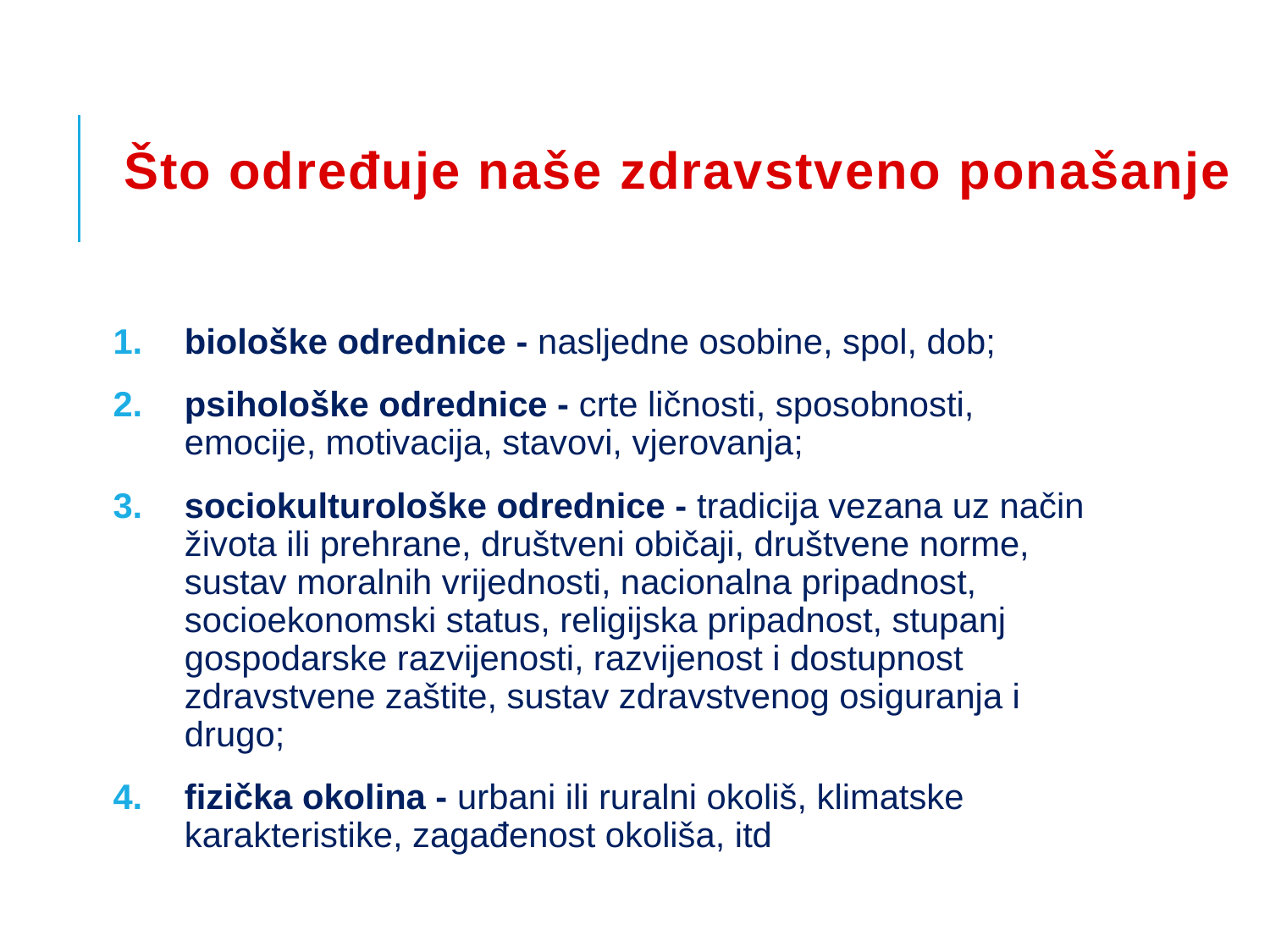

# Što određuje naše zdravstveno ponašanje
biološke odrednice - nasljedne osobine, spol, dob;
psihološke odrednice - crte ličnosti, sposobnosti, emocije, motivacija, stavovi, vjerovanja;
sociokulturološke odrednice - tradicija vezana uz način života ili prehrane, društveni običaji, društvene norme, sustav moralnih vrijednosti, nacionalna pripadnost, socioekonomski status, religijska pripadnost, stupanj gospodarske razvijenosti, razvijenost i dostupnost zdravstvene zaštite, sustav zdravstvenog osiguranja i drugo;
fizička okolina - urbani ili ruralni okoliš, klimatske karakteristike, zagađenost okoliša, itd